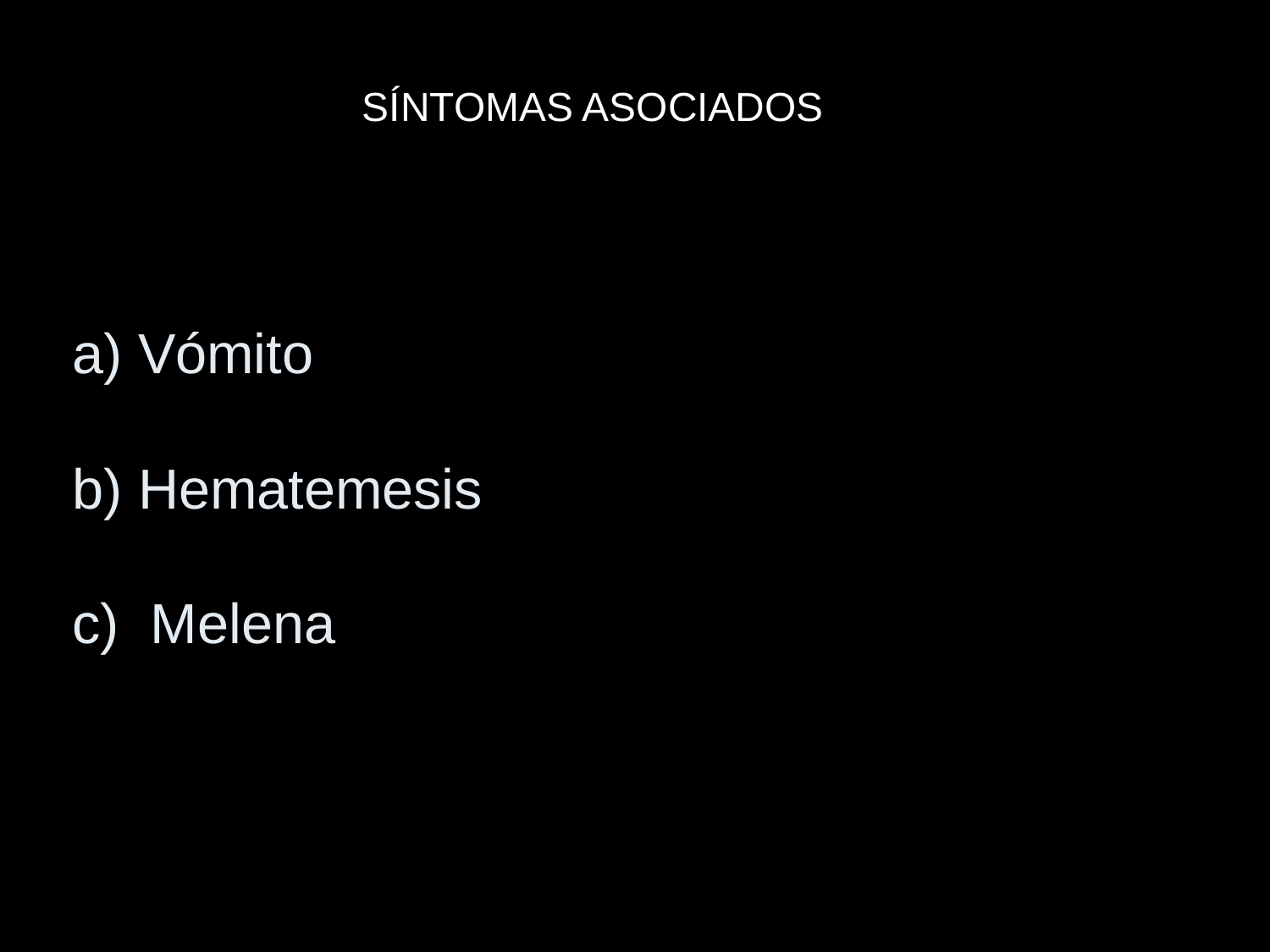

SÍNTOMAS ASOCIADOS
# a) Vómito b) Hematemesis c)  Melena